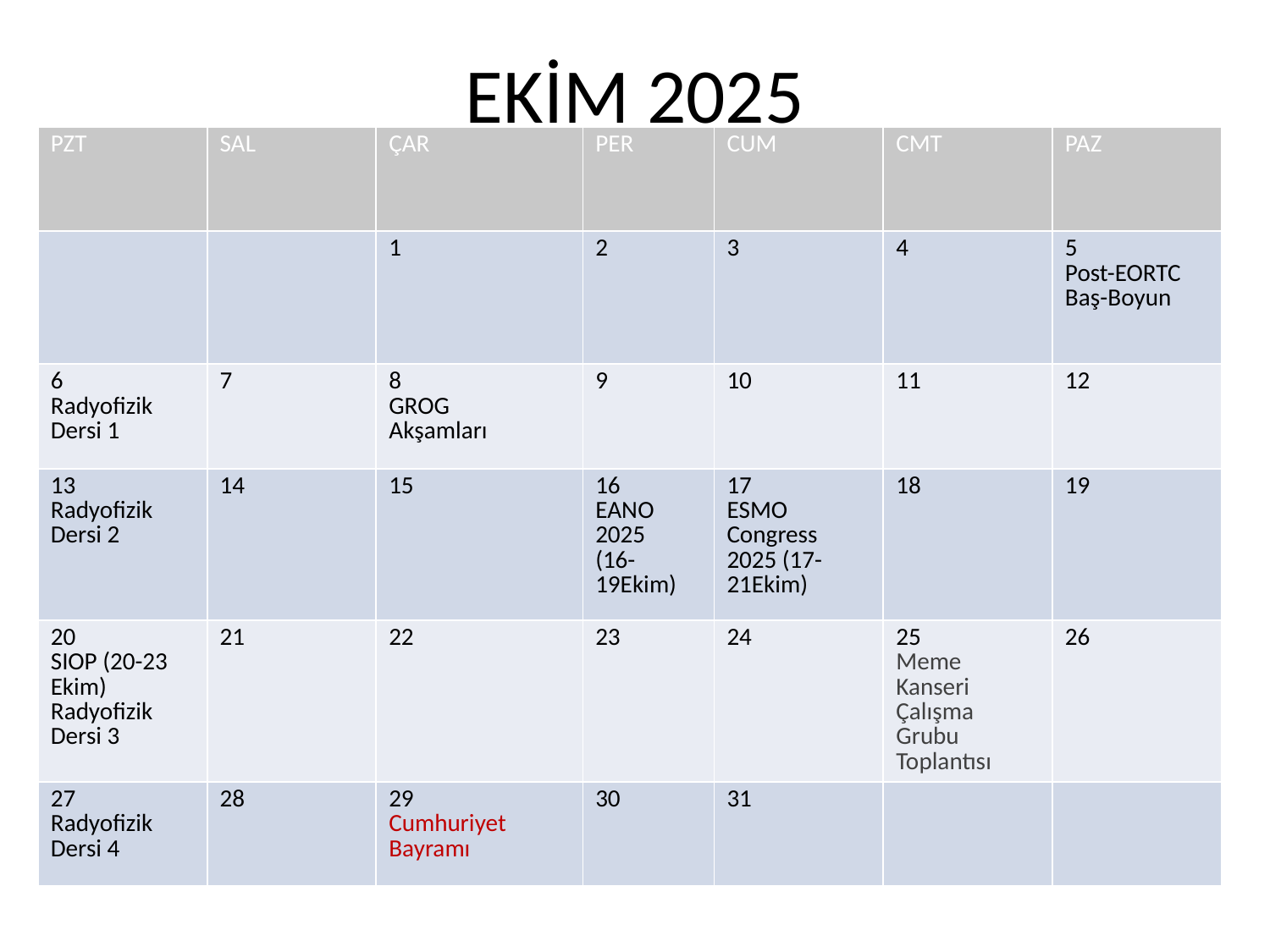

# EKİM 2025
| PZT | SAL | ÇAR | PER | CUM | CMT | PAZ |
| --- | --- | --- | --- | --- | --- | --- |
|  |  | 1 | 2 | 3 | 4 | 5 Post-EORTC Baş-Boyun |
| 6 Radyofizik Dersi 1 | 7 | 8 GROG Akşamları | 9 | 10 | 11 | 12 |
| 13 Radyofizik Dersi 2 | 14 | 15 | 16 EANO 2025 (16-19Ekim) | 17 ESMO Congress 2025 (17-21Ekim) | 18 | 19 |
| 20 SIOP (20-23 Ekim) Radyofizik Dersi 3 | 21 | 22 | 23 | 24 | 25 Meme Kanseri Çalışma Grubu Toplantısı | 26 |
| 27 Radyofizik Dersi 4 | 28 | 29 Cumhuriyet Bayramı | 30 | 31 |  |  |